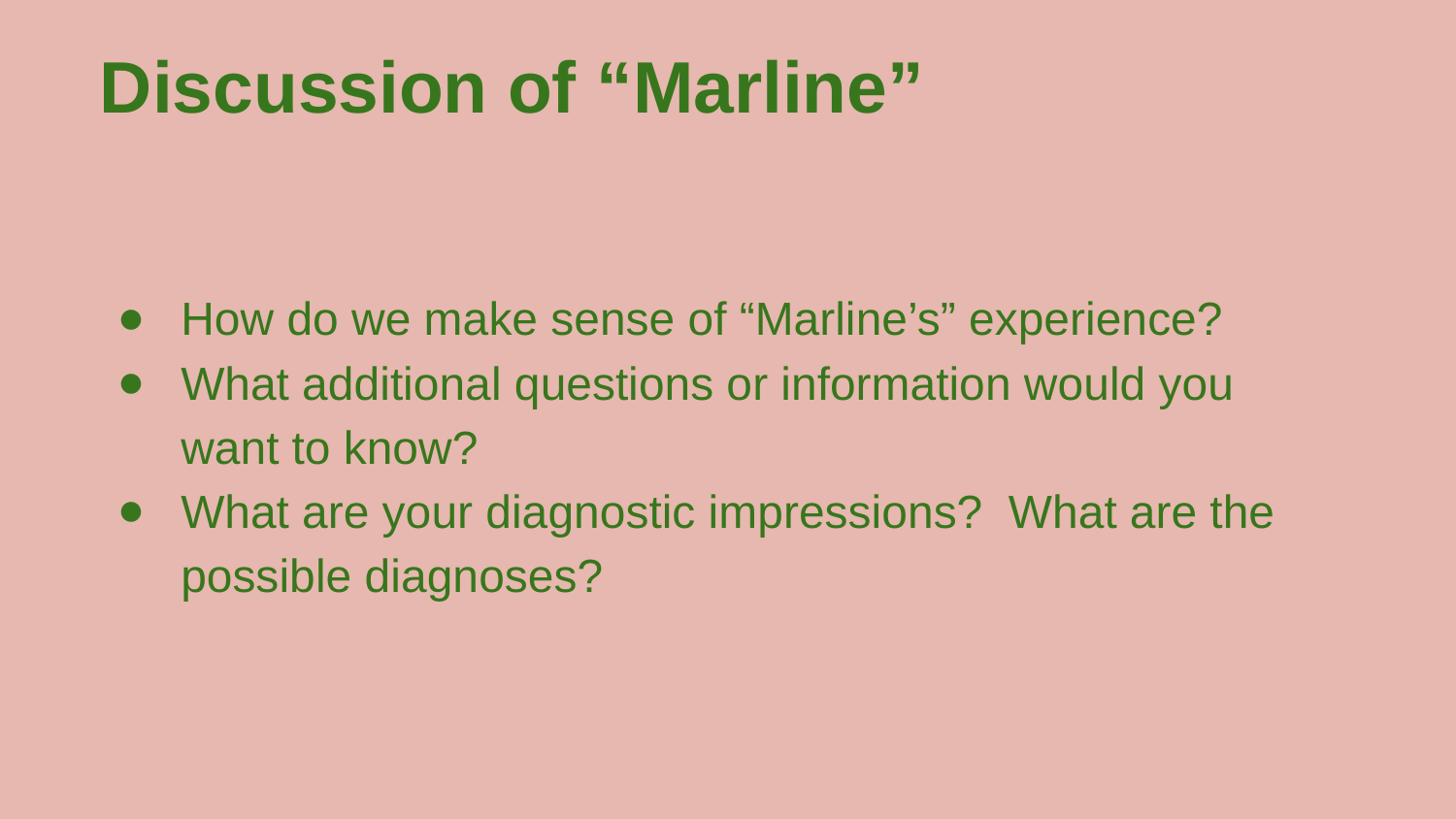

Discussion of “Marline”
How do we make sense of “Marline’s” experience?
What additional questions or information would you want to know?
What are your diagnostic impressions?  What are the possible diagnoses?